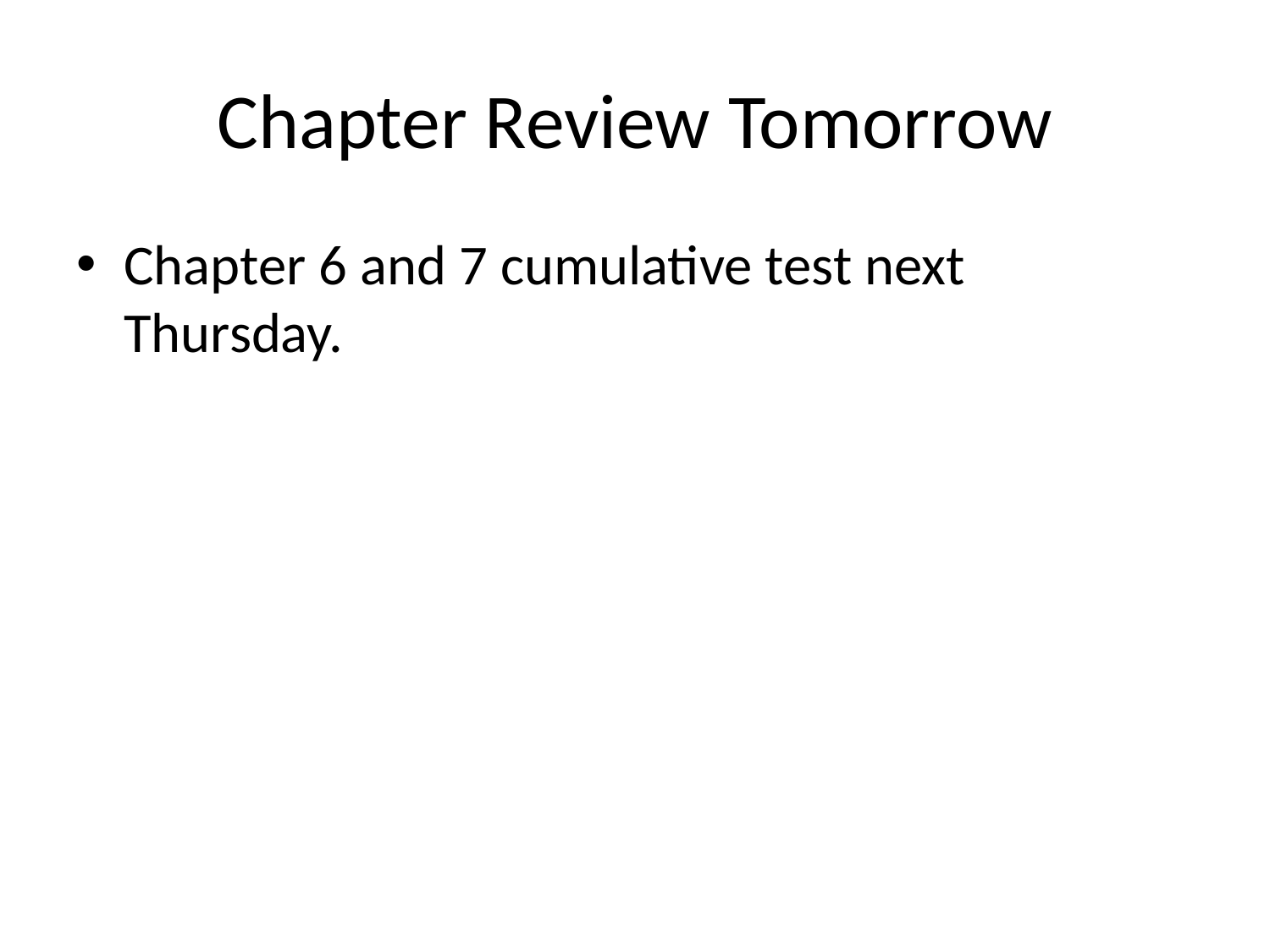

# Chapter Review Tomorrow
Chapter 6 and 7 cumulative test next Thursday.